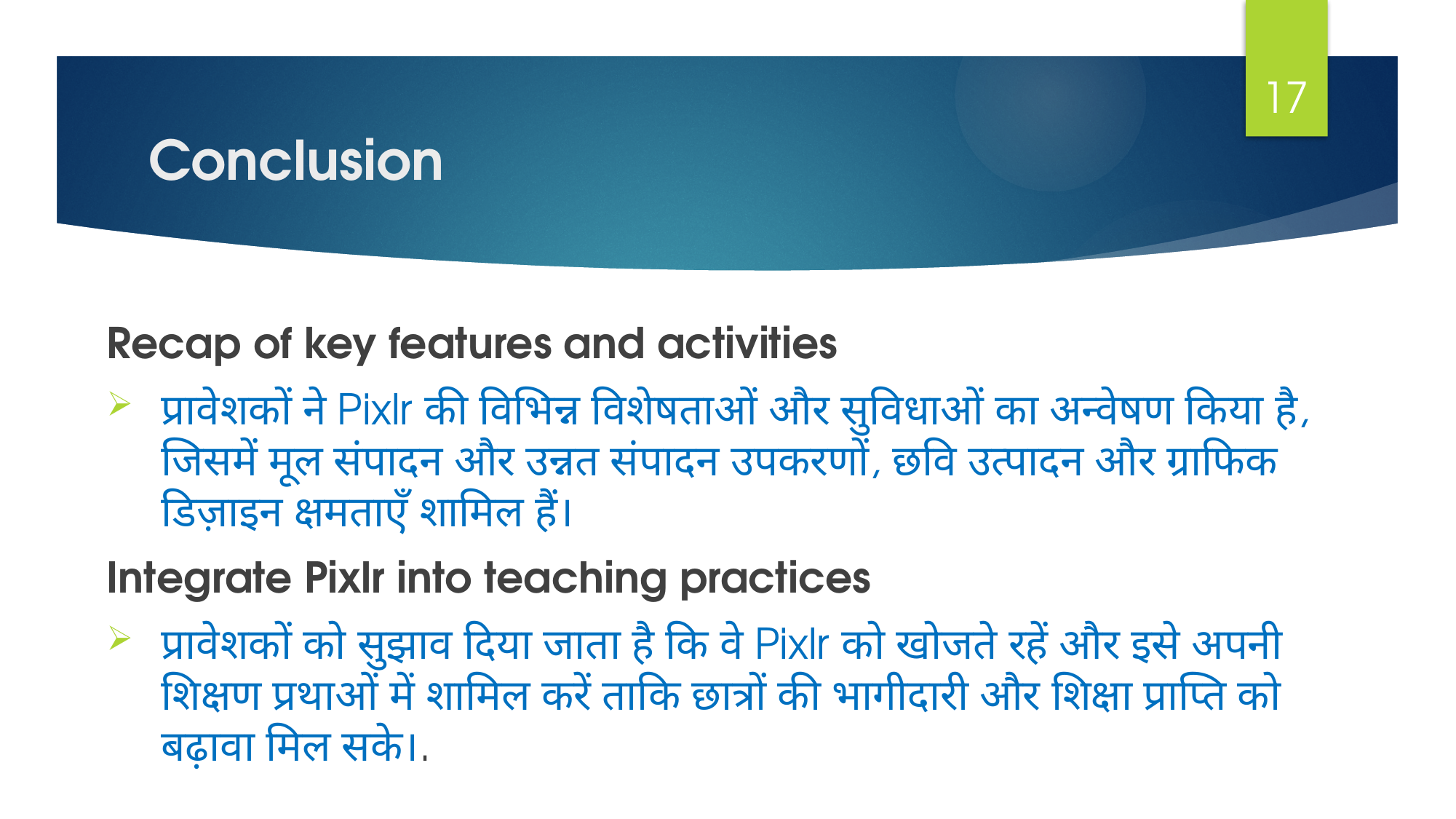

17
# Conclusion
Recap of key features and activities
प्रावेशकों ने Pixlr की विभिन्न विशेषताओं और सुविधाओं का अन्वेषण किया है, जिसमें मूल संपादन और उन्नत संपादन उपकरणों, छवि उत्पादन और ग्राफिक डिज़ाइन क्षमताएँ शामिल हैं।
Integrate Pixlr into teaching practices
प्रावेशकों को सुझाव दिया जाता है कि वे Pixlr को खोजते रहें और इसे अपनी शिक्षण प्रथाओं में शामिल करें ताकि छात्रों की भागीदारी और शिक्षा प्राप्ति को बढ़ावा मिल सके।.